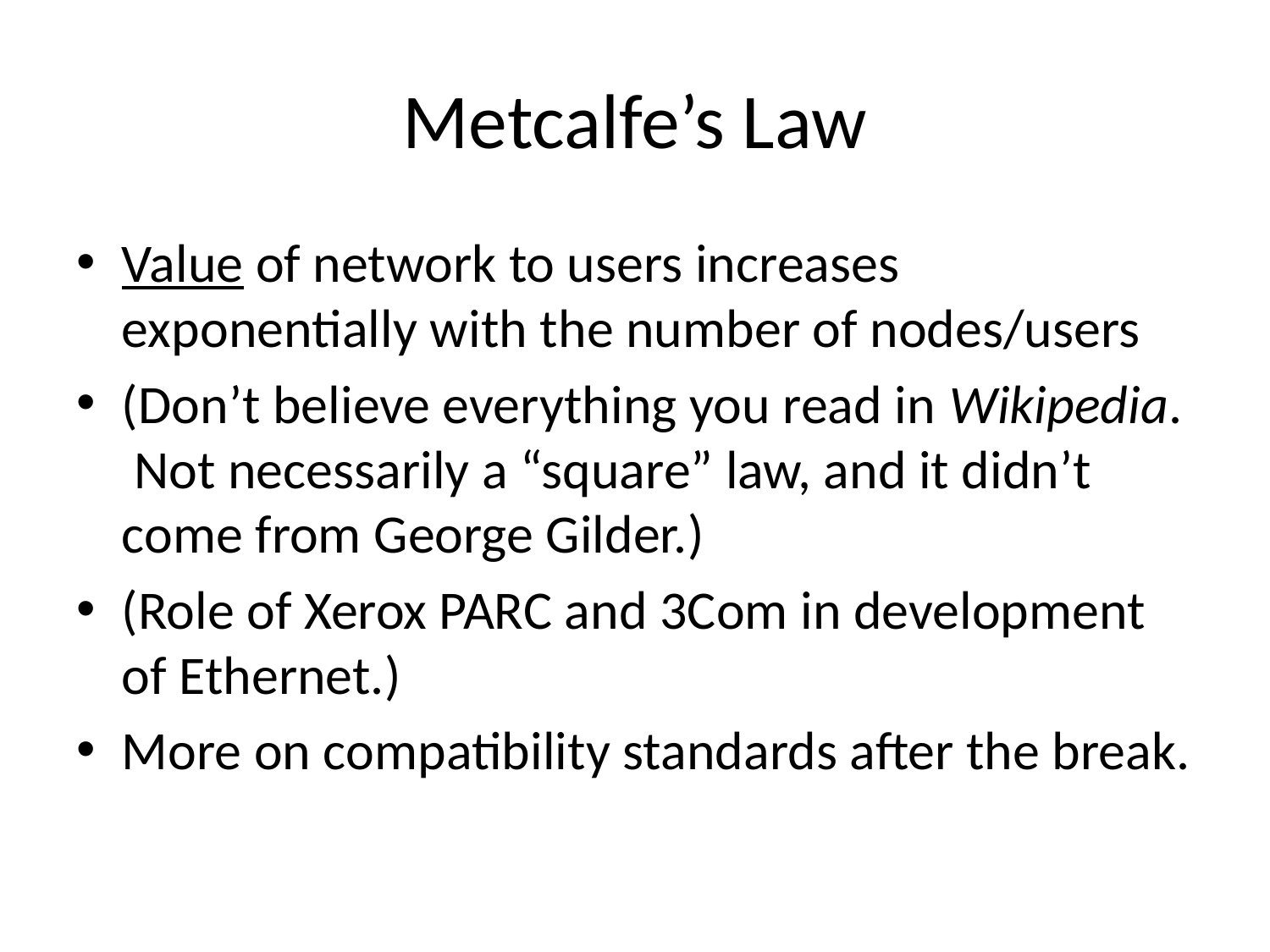

# Metcalfe’s Law
Value of network to users increases exponentially with the number of nodes/users
(Don’t believe everything you read in Wikipedia.  Not necessarily a “square” law, and it didn’t come from George Gilder.)
(Role of Xerox PARC and 3Com in development of Ethernet.)
More on compatibility standards after the break.